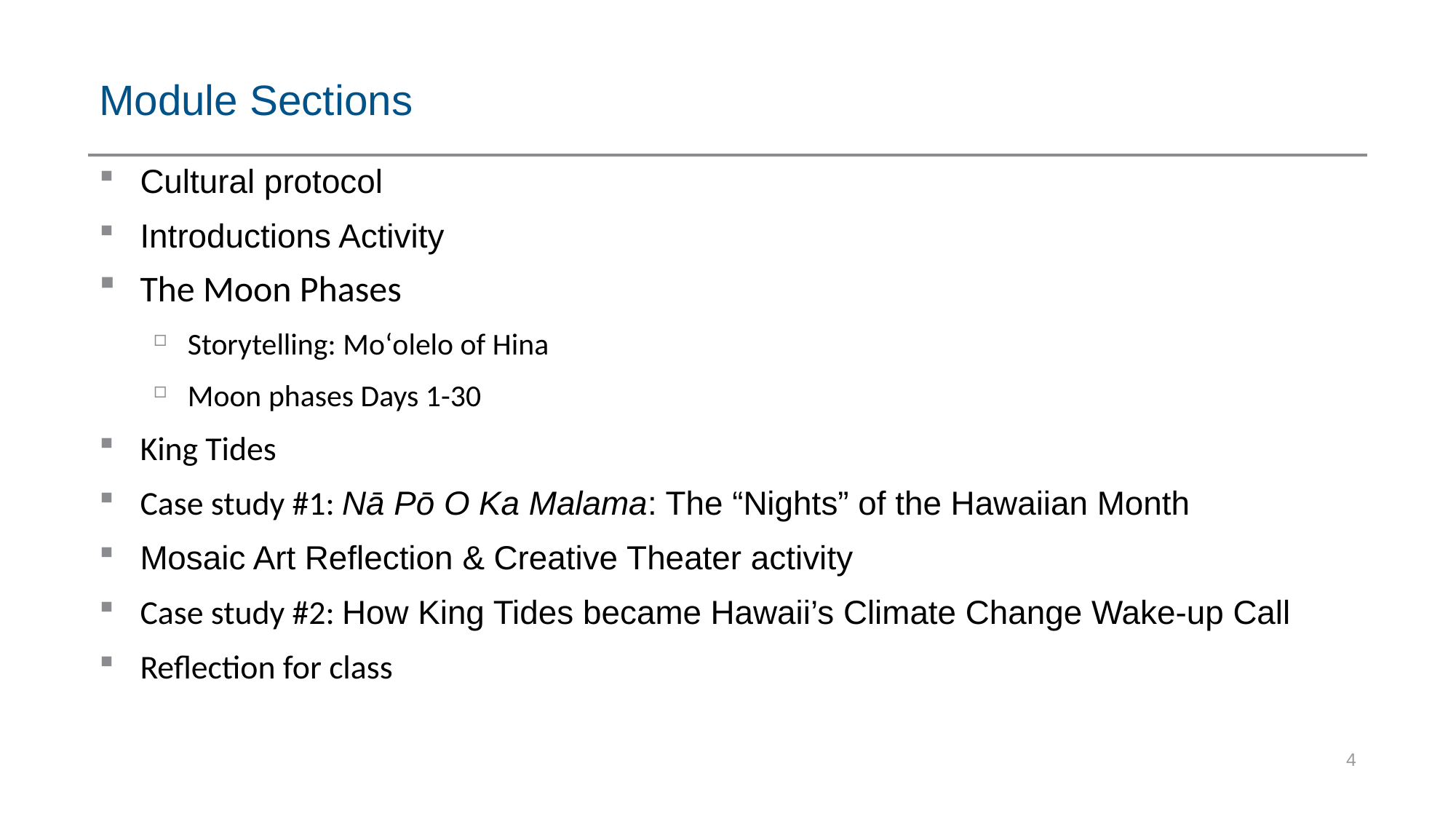

# Module Sections
Cultural protocol
Introductions Activity
The Moon Phases
Storytelling: Moʻolelo of Hina
Moon phases Days 1-30
King Tides
Case study #1: Nā Pō O Ka Malama: The “Nights” of the Hawaiian Month
Mosaic Art Reflection & Creative Theater activity
Case study #2: How King Tides became Hawaii’s Climate Change Wake-up Call
Reflection for class

4